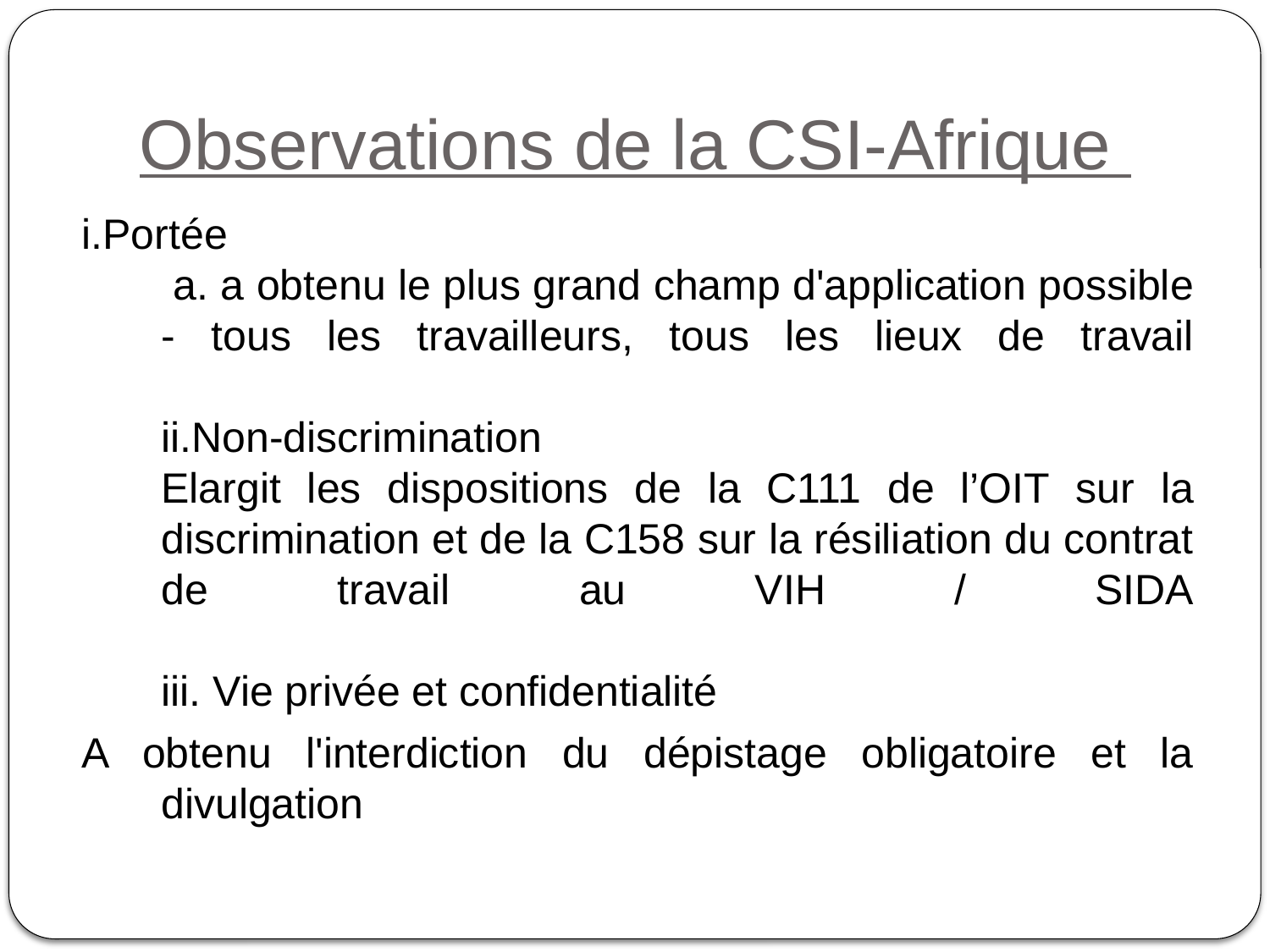

# Observations de la CSI-Afrique
i.Portée
 a. a obtenu le plus grand champ d'application possible - tous les travailleurs, tous les lieux de travail
ii.Non-discrimination
Elargit les dispositions de la C111 de l’OIT sur la discrimination et de la C158 sur la résiliation du contrat de travail au VIH / SIDA
iii. Vie privée et confidentialité
A obtenu l'interdiction du dépistage obligatoire et la divulgation